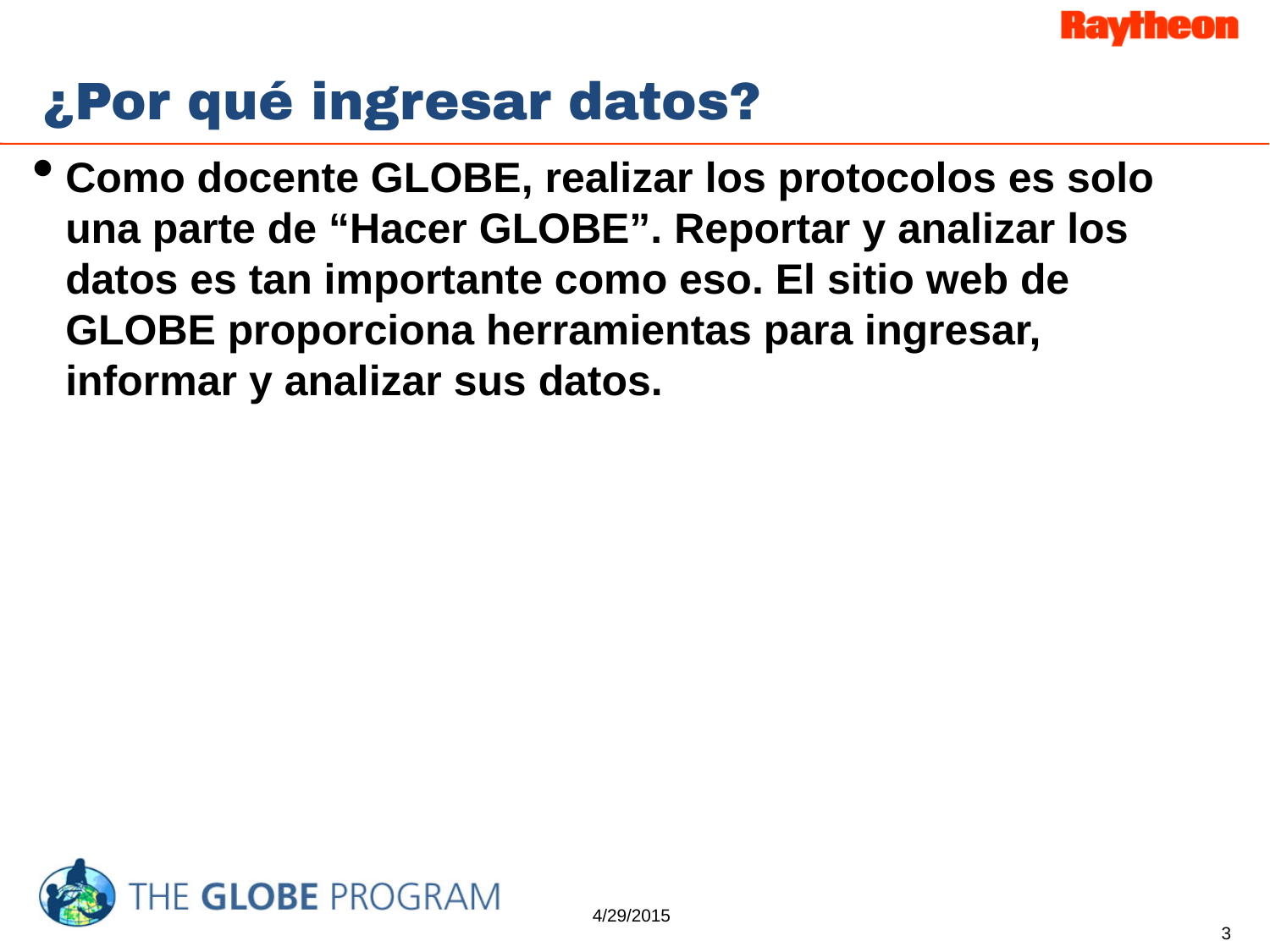

# ¿Por qué ingresar datos?
Como docente GLOBE, realizar los protocolos es solo una parte de “Hacer GLOBE”. Reportar y analizar los datos es tan importante como eso. El sitio web de GLOBE proporciona herramientas para ingresar, informar y analizar sus datos.

4/29/2015
3